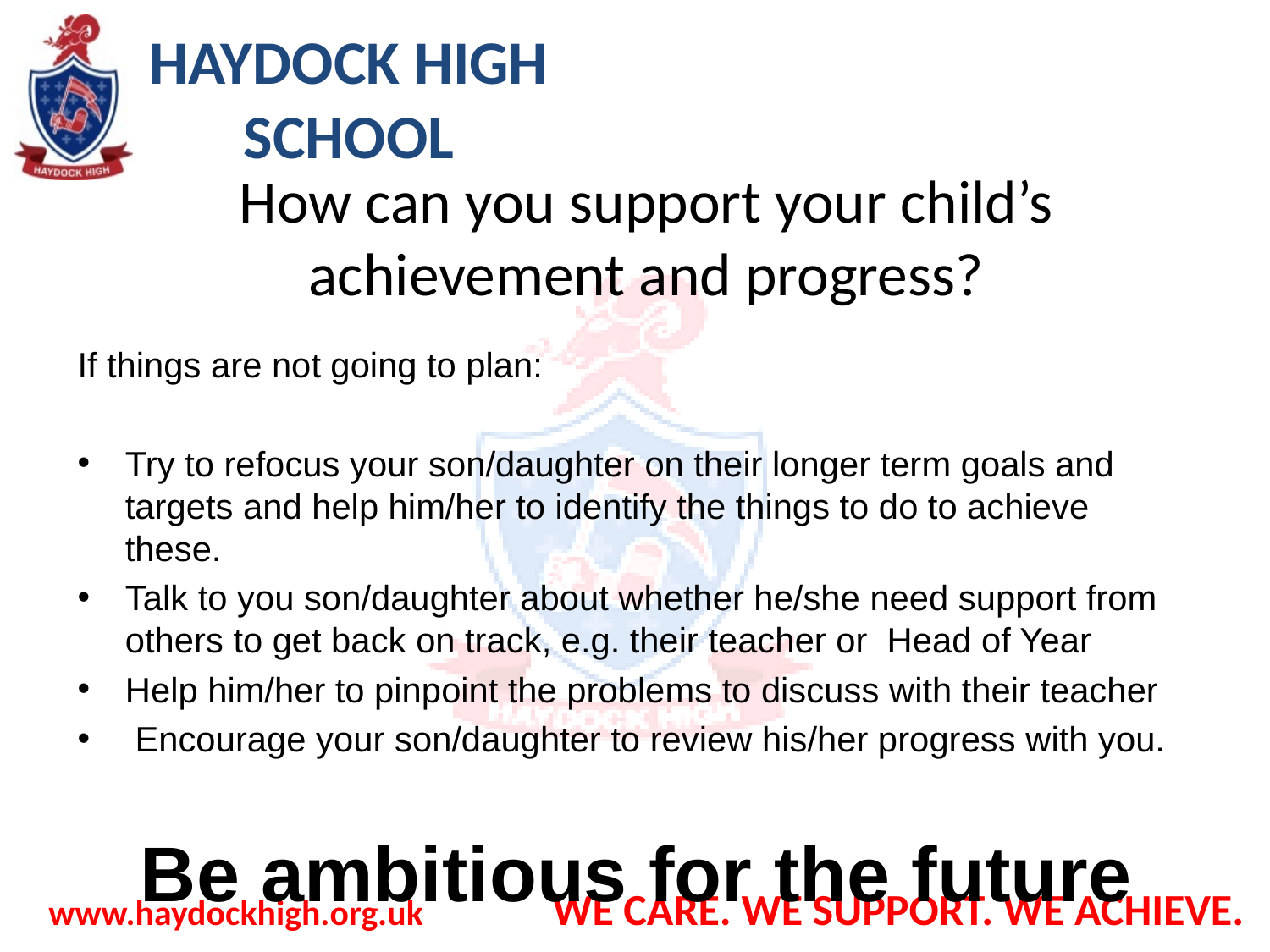

# How can you support your child’s achievement and progress?
If things are not going to plan:

Try to refocus your son/daughter on their longer term goals and targets and help him/her to identify the things to do to achieve these.
Talk to you son/daughter about whether he/she need support from others to get back on track, e.g. their teacher or  Head of Year
Help him/her to pinpoint the problems to discuss with their teacher
 Encourage your son/daughter to review his/her progress with you.

Be ambitious for the future